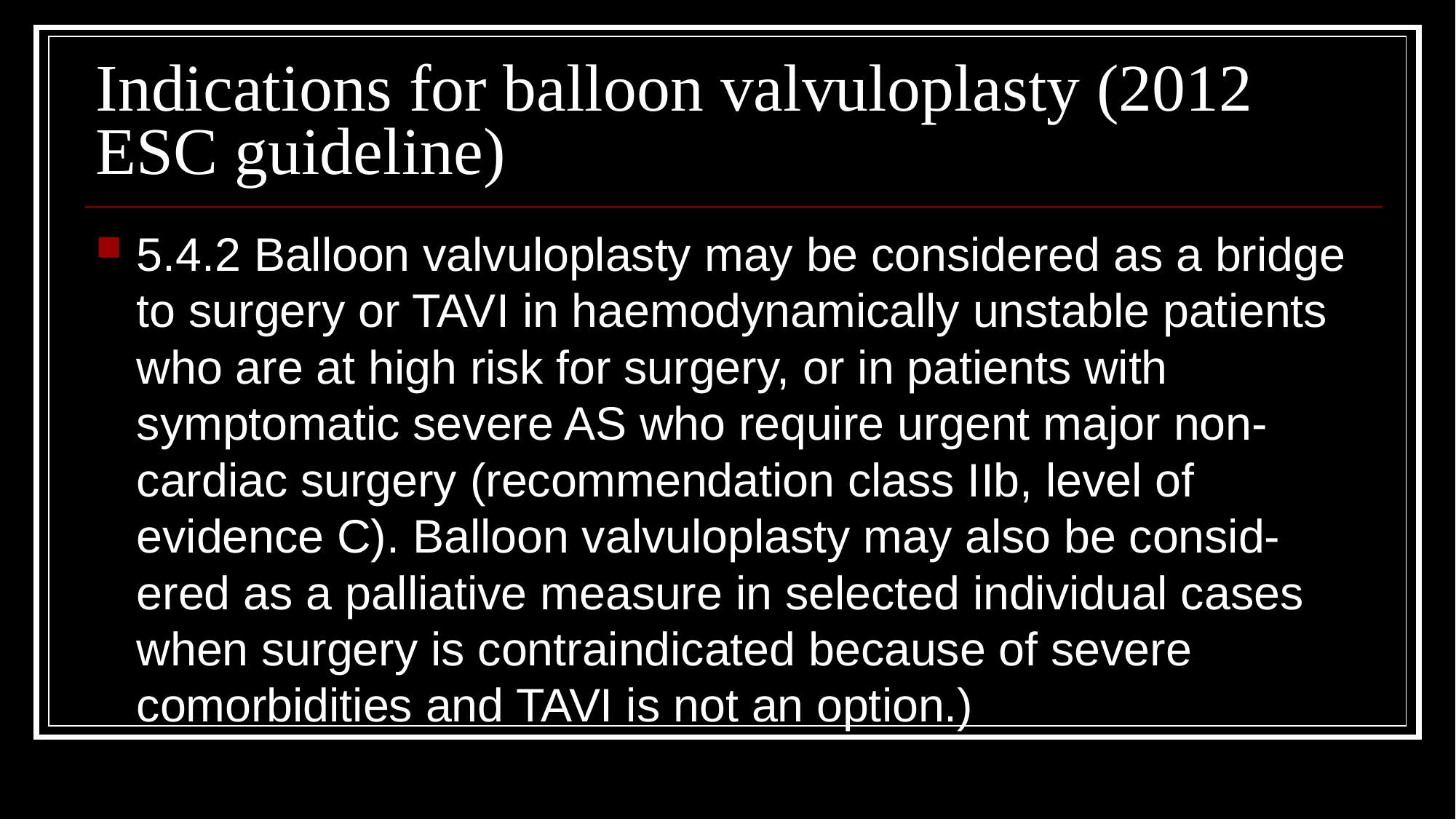

# Indications for balloon valvuloplasty (2012 ESC guideline)
5.4.2 Balloon valvuloplasty may be considered as a bridge to surgery or TAVI in haemodynamically unstable patients who are at high risk for surgery, or in patients with symptomatic severe AS who require urgent major non-cardiac surgery (recommendation class IIb, level of evidence C). Balloon valvuloplasty may also be consid- ered as a palliative measure in selected individual cases when surgery is contraindicated because of severe comorbidities and TAVI is not an option.)